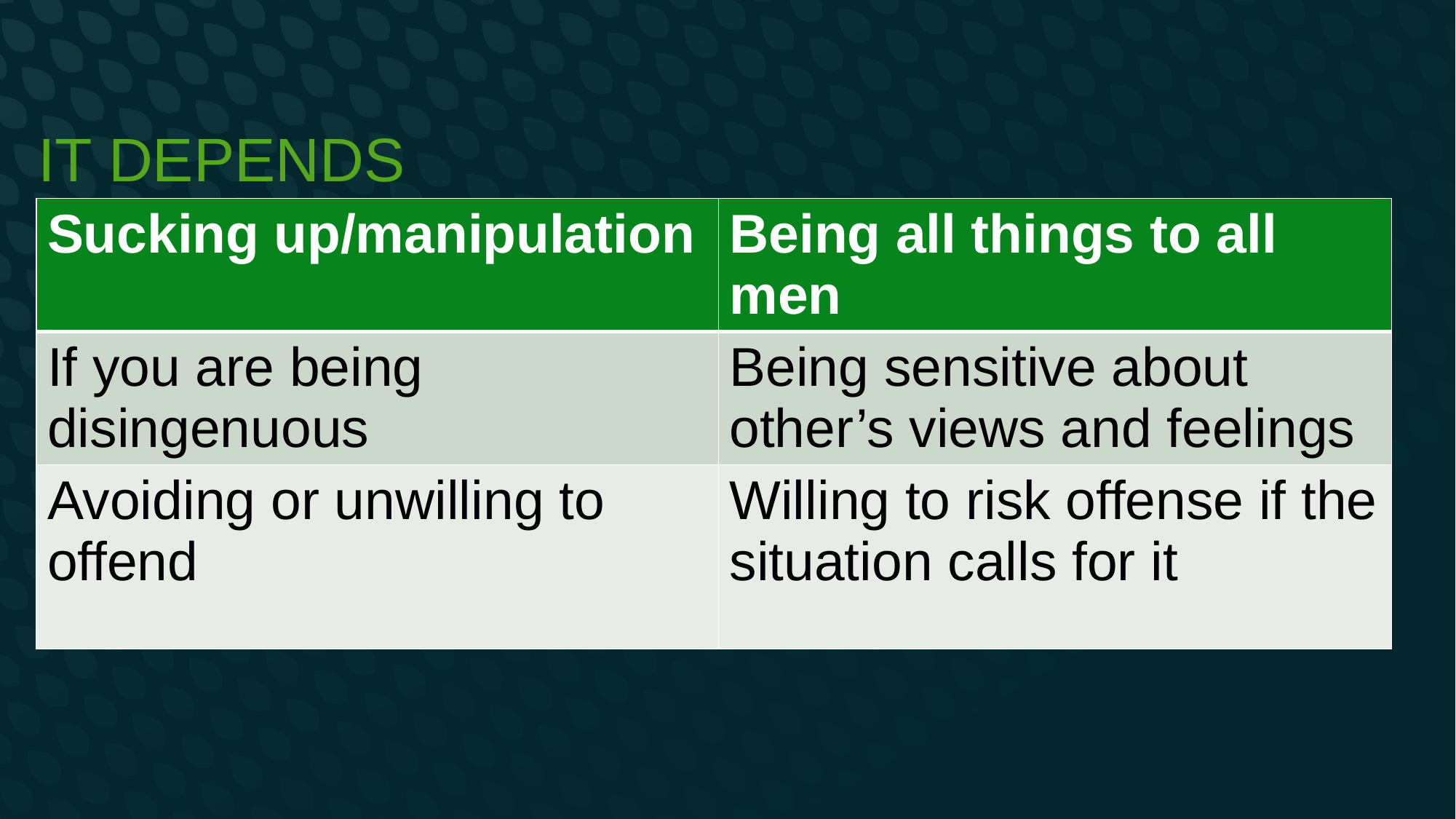

# It depends
| Sucking up/manipulation | Being all things to all men |
| --- | --- |
| If you are being disingenuous | Being sensitive about other’s views and feelings |
| Avoiding or unwilling to offend | Willing to risk offense if the situation calls for it |